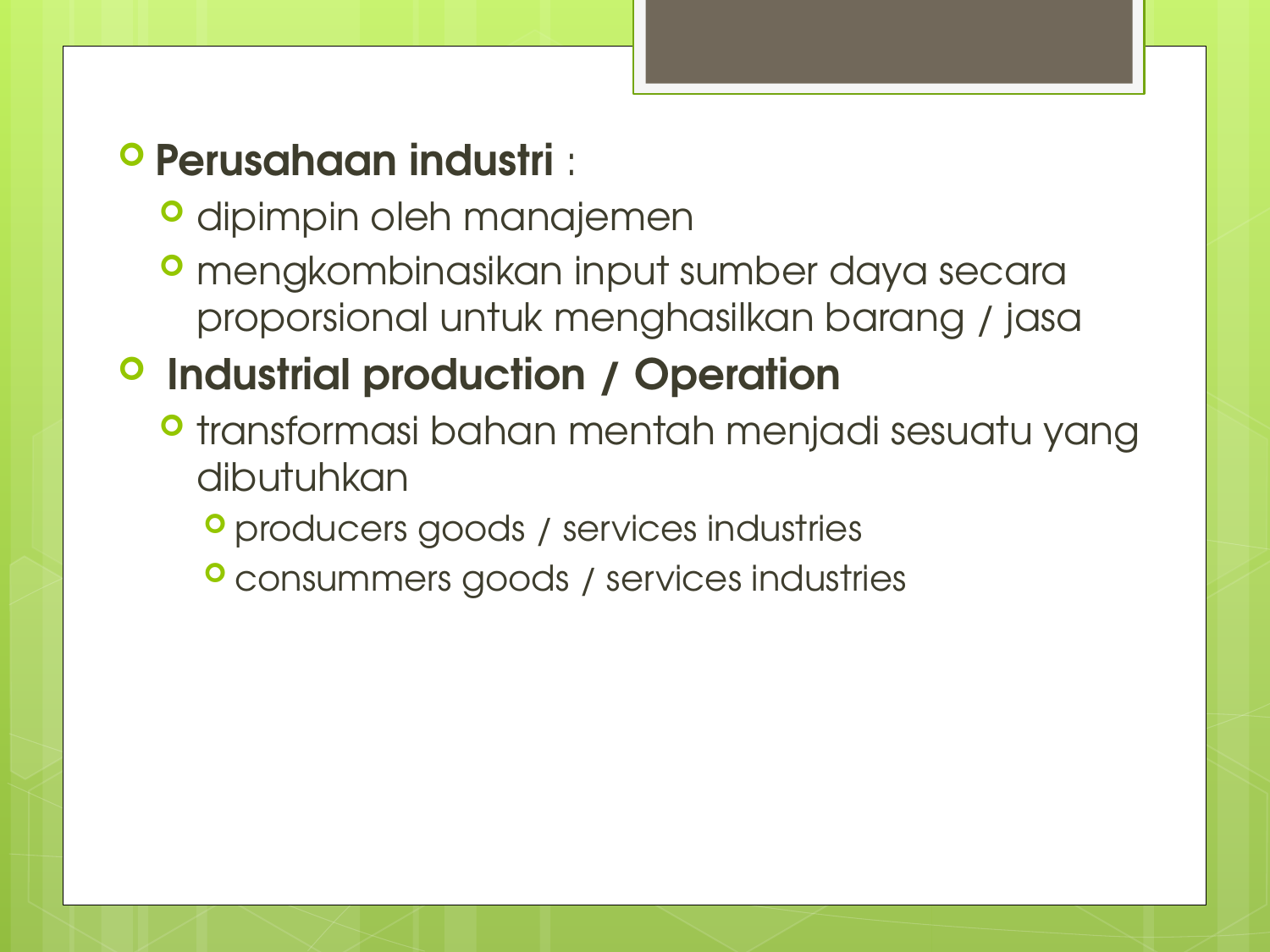

Perusahaan industri :
dipimpin oleh manajemen
mengkombinasikan input sumber daya secara proporsional untuk menghasilkan barang / jasa
 Industrial production / Operation
transformasi bahan mentah menjadi sesuatu yang dibutuhkan
producers goods / services industries
consummers goods / services industries